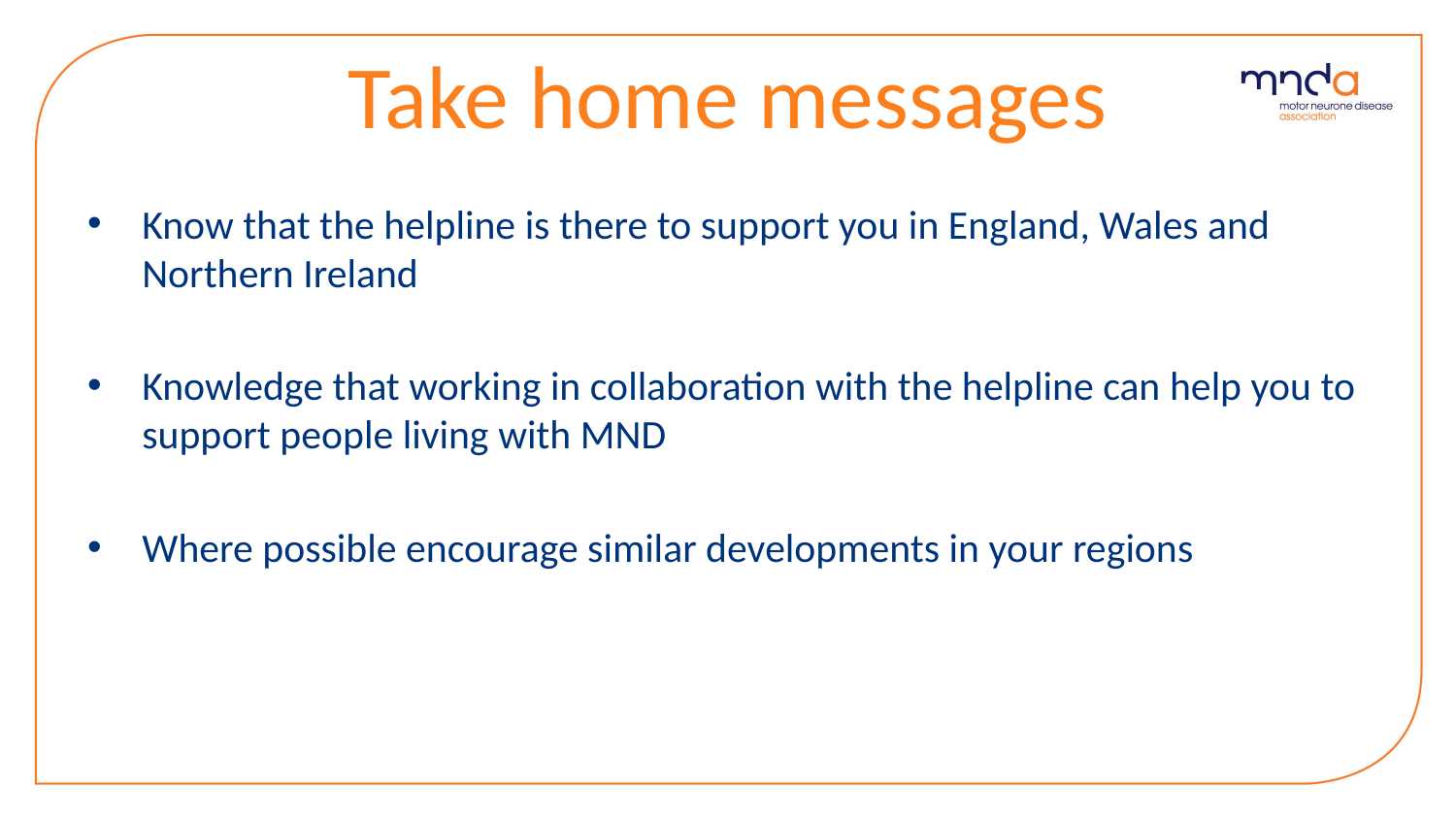

# Take home messages
Know that the helpline is there to support you in England, Wales and Northern Ireland

Knowledge that working in collaboration with the helpline can help you to support people living with MND

Where possible encourage similar developments in your regions